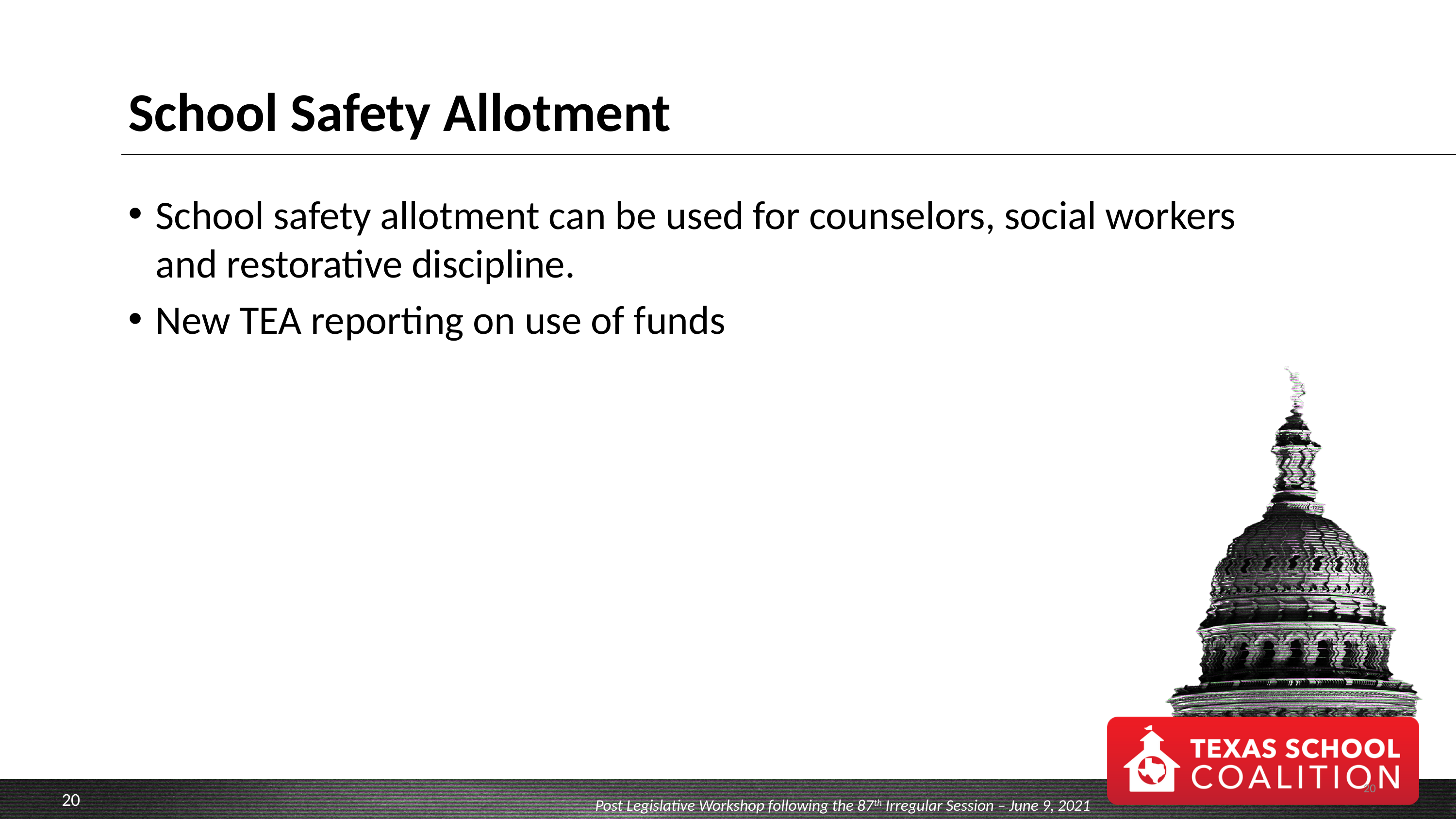

# School Safety Allotment
School safety allotment can be used for counselors, social workers and restorative discipline.
New TEA reporting on use of funds
20
Post Legislative Workshop following the 87th Irregular Session – June 9, 2021